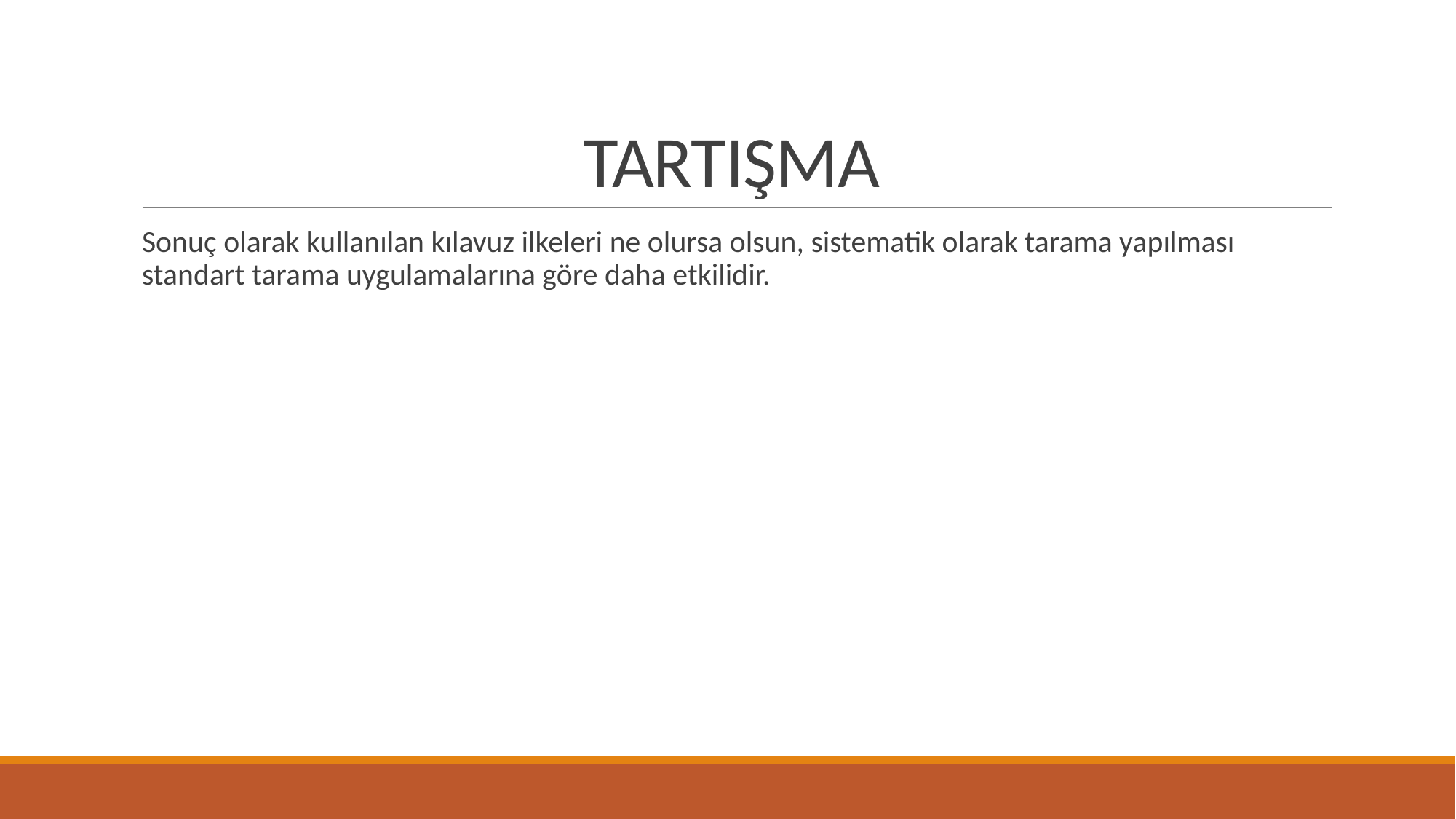

# TARTIŞMA
Sonuç olarak kullanılan kılavuz ilkeleri ne olursa olsun, sistematik olarak tarama yapılması standart tarama uygulamalarına göre daha etkilidir.